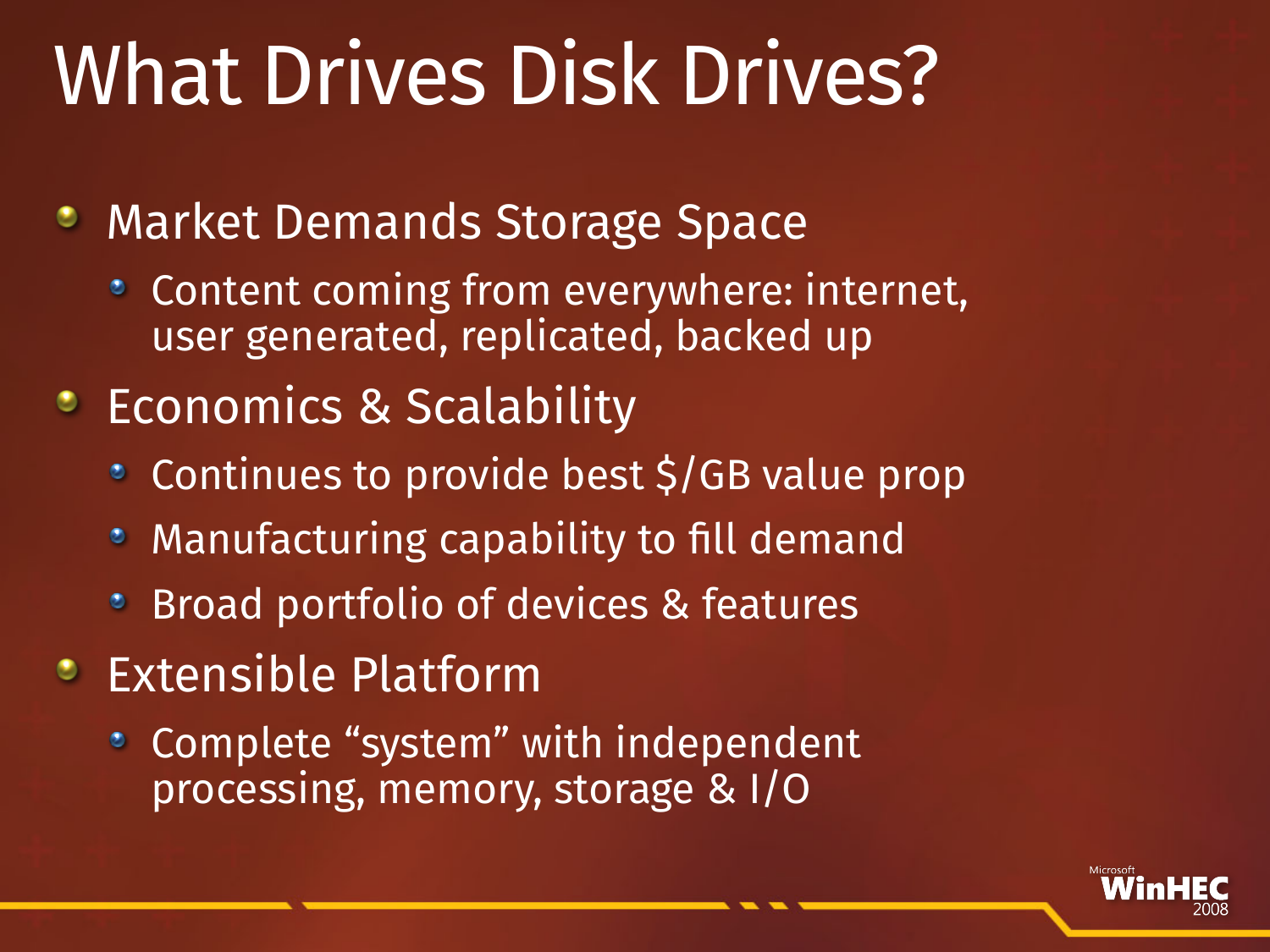

# What Drives Disk Drives?
Market Demands Storage Space
Content coming from everywhere: internet,
user generated, replicated, backed up
Economics & Scalability
Continues to provide best $/GB value prop
Manufacturing capability to fill demand
Broad portfolio of devices & features
Extensible Platform
Complete “system” with independent
processing, memory, storage & I/O